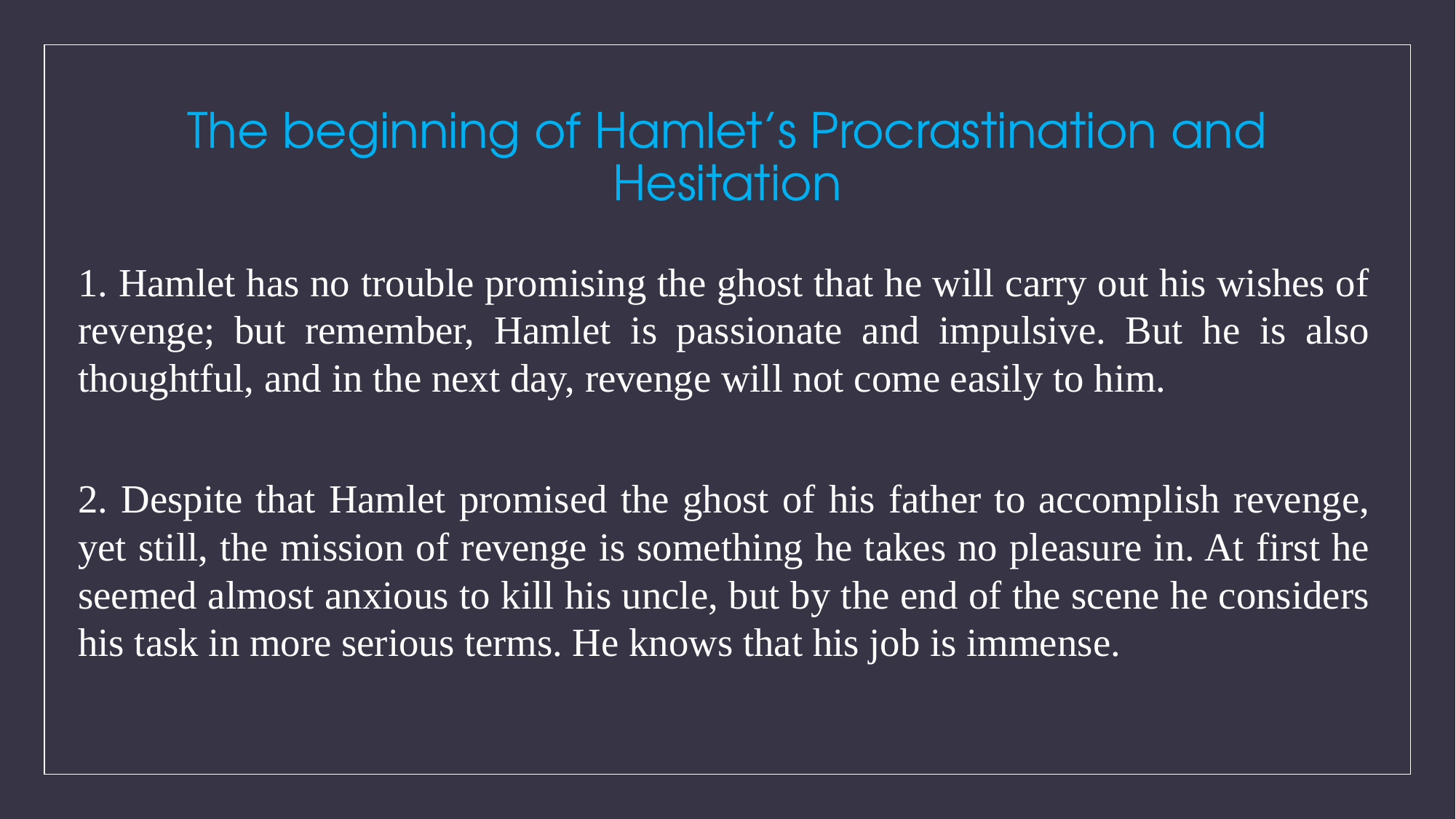

# The beginning of Hamlet’s Procrastination and Hesitation
1. Hamlet has no trouble promising the ghost that he will carry out his wishes of revenge; but remember, Hamlet is passionate and impulsive. But he is also thoughtful, and in the next day, revenge will not come easily to him.

2. Despite that Hamlet promised the ghost of his father to accomplish revenge, yet still, the mission of revenge is something he takes no pleasure in. At first he seemed almost anxious to kill his uncle, but by the end of the scene he considers his task in more serious terms. He knows that his job is immense.